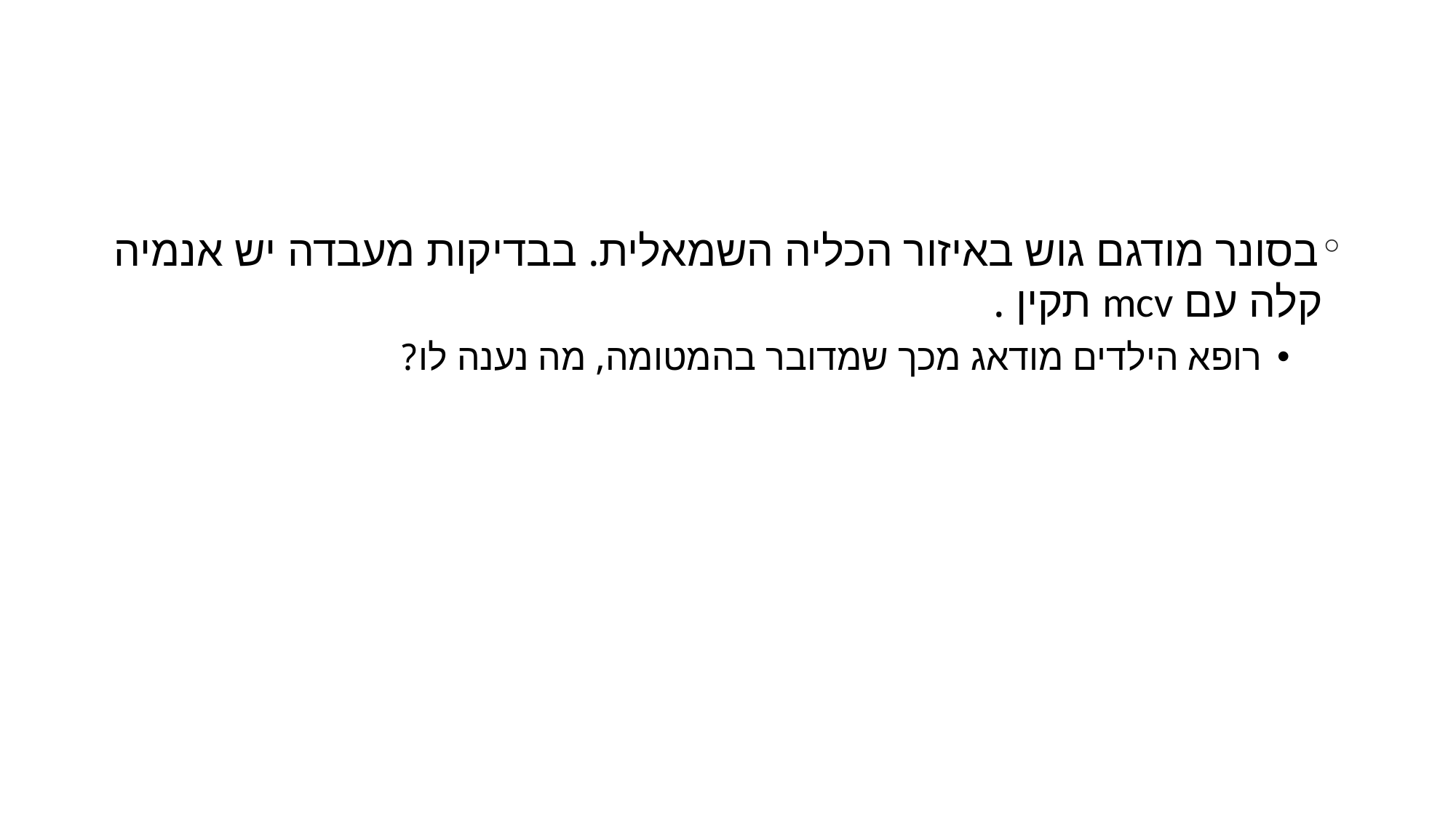

#
בסונר מודגם גוש באיזור הכליה השמאלית. בבדיקות מעבדה יש אנמיה קלה עם mcv תקין .
רופא הילדים מודאג מכך שמדובר בהמטומה, מה נענה לו?